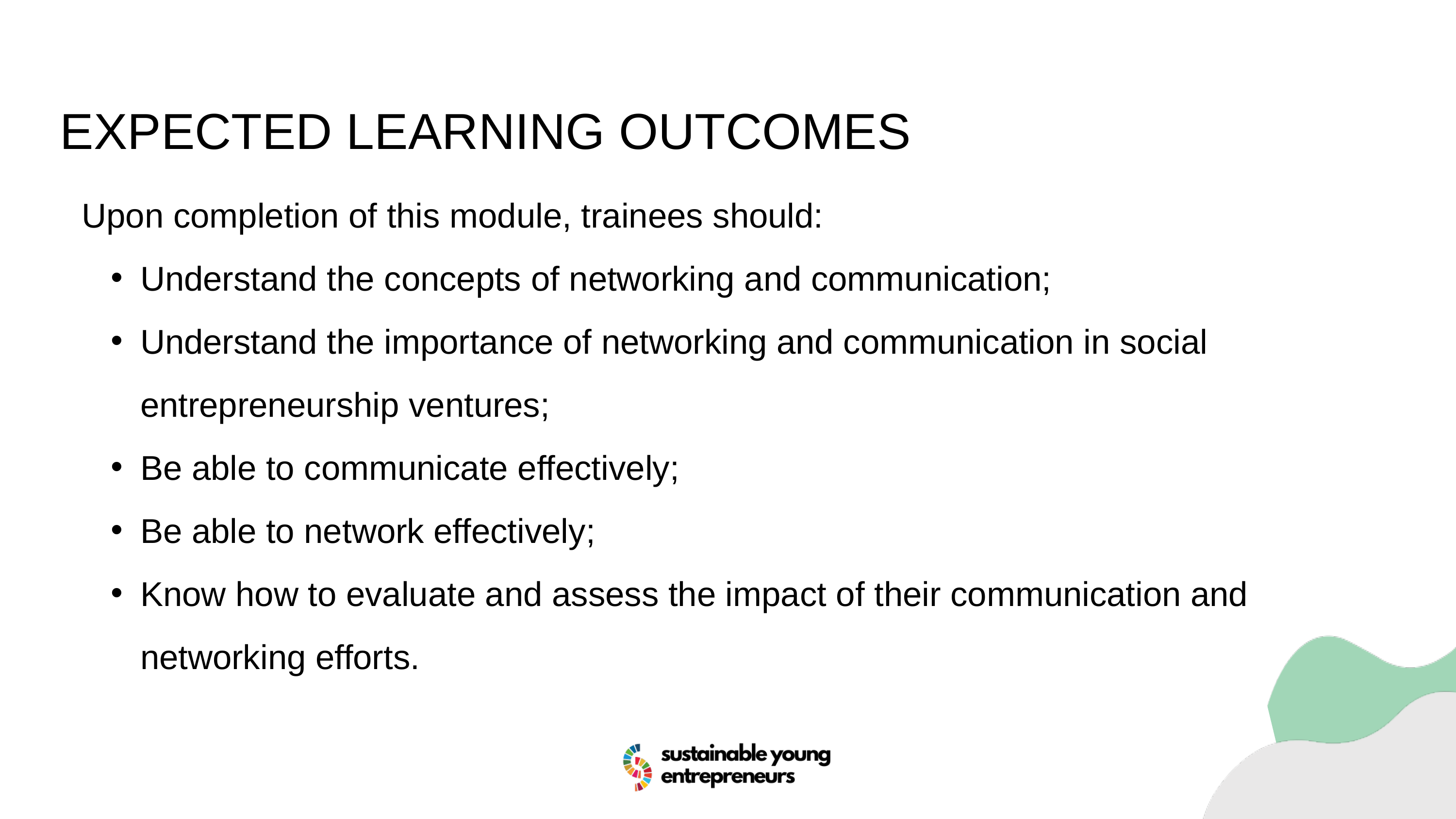

EXPECTED LEARNING OUTCOMES
Upon completion of this module, trainees should:
Understand the concepts of networking and communication;
Understand the importance of networking and communication in social entrepreneurship ventures;
Be able to communicate effectively;
Be able to network effectively;
Know how to evaluate and assess the impact of their communication and networking efforts.